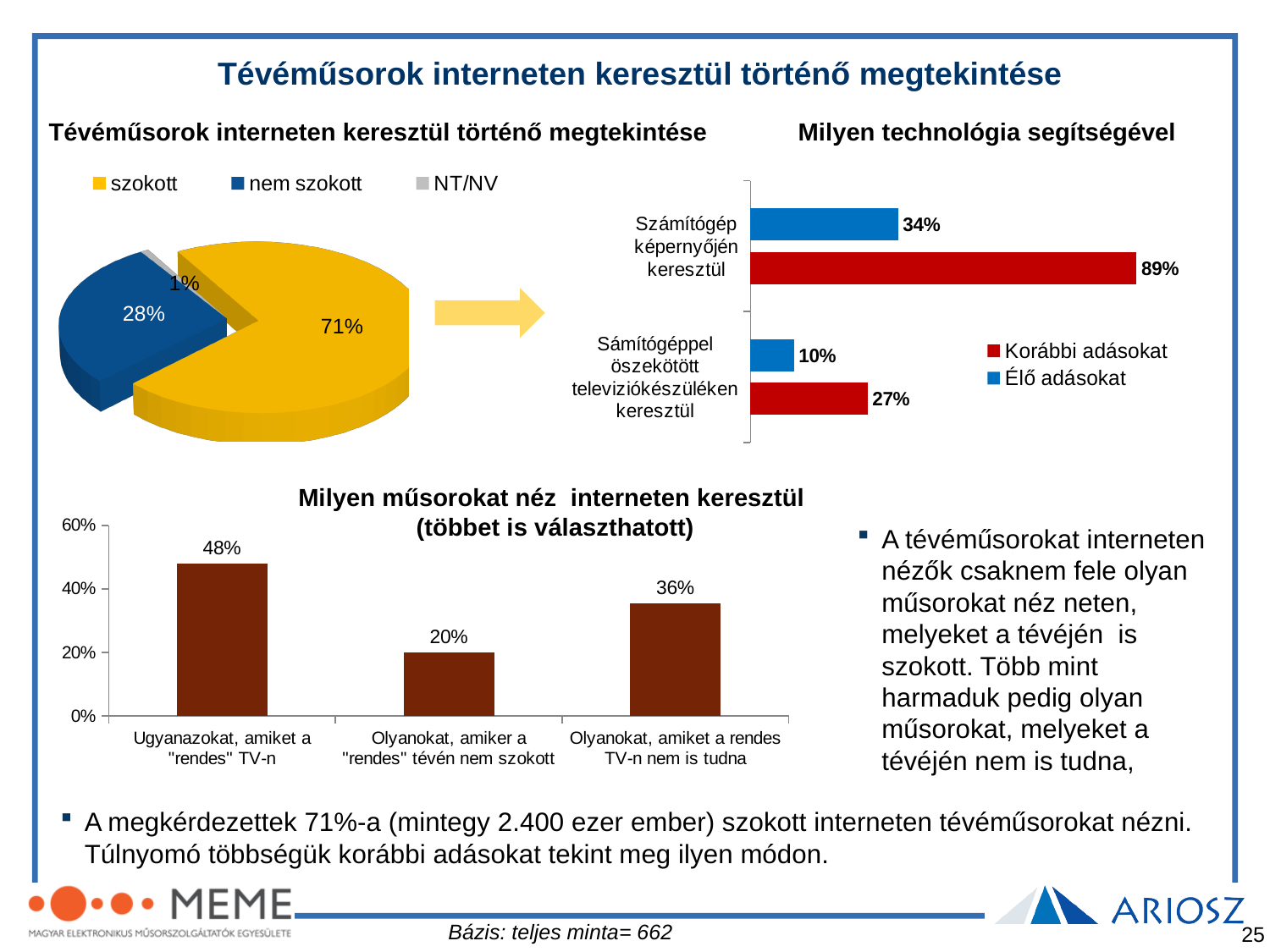

Tévéműsorok interneten keresztül történő megtekintése
Milyen technológia segítségével
Tévéműsorok interneten keresztül történő megtekintése

[unsupported chart]

### Chart

| Category | Élő adásokat | Korábbi adásokat |
|---|---|---|
| Számítógép képernyőjén keresztül | 0.34 | 0.89 |
| Sámítógéppel öszekötött televiziókészüléken keresztül | 0.1 | 0.27 |

### Chart

| Category | Igen |
|---|---|
| Ugyanazokat, amiket a "rendes" TV-n | 0.4798693621706387 |
| Olyanokat, amiker a "rendes" tévén nem szokott | 0.20040942540671594 |
| Olyanokat, amiket a rendes TV-n nem is tudna | 0.35564096803588796 |
Milyen műsorokat néz  interneten keresztül
(többet is választhatott)
A tévéműsorokat interneten nézők csaknem fele olyan műsorokat néz neten, melyeket a tévéjén  is szokott. Több mint harmaduk pedig olyan műsorokat, melyeket a tévéjén nem is tudna,
A megkérdezettek 71%-a (mintegy 2.400 ezer ember) szokott interneten tévéműsorokat nézni. Túlnyomó többségük korábbi adásokat tekint meg ilyen módon.
Bázis: teljes minta= 662